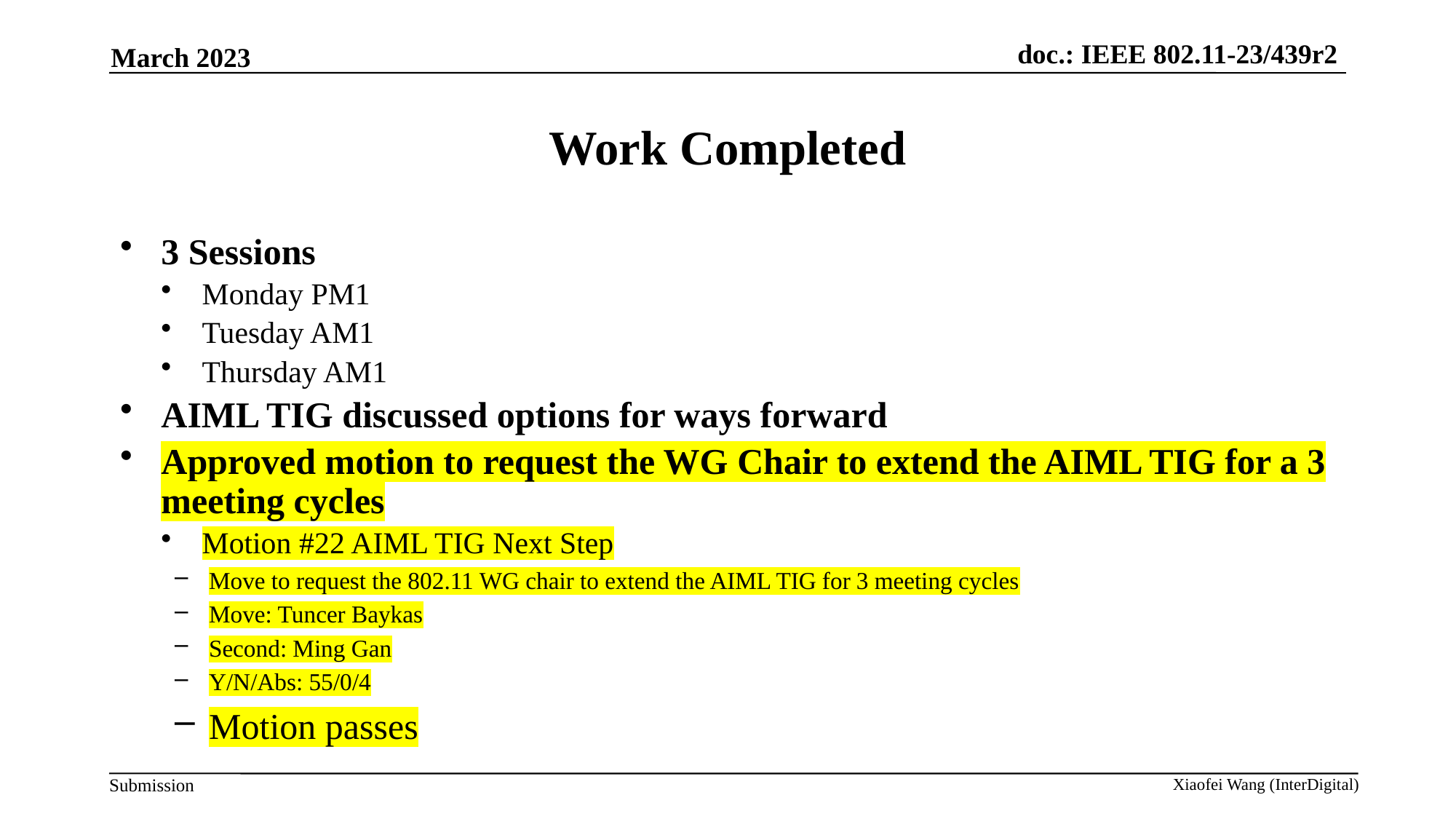

March 2023
# Work Completed
3 Sessions
Monday PM1
Tuesday AM1
Thursday AM1
AIML TIG discussed options for ways forward
Approved motion to request the WG Chair to extend the AIML TIG for a 3 meeting cycles
Motion #22 AIML TIG Next Step
Move to request the 802.11 WG chair to extend the AIML TIG for 3 meeting cycles
Move: Tuncer Baykas
Second: Ming Gan
Y/N/Abs: 55/0/4
Motion passes

Xiaofei Wang (InterDigital)